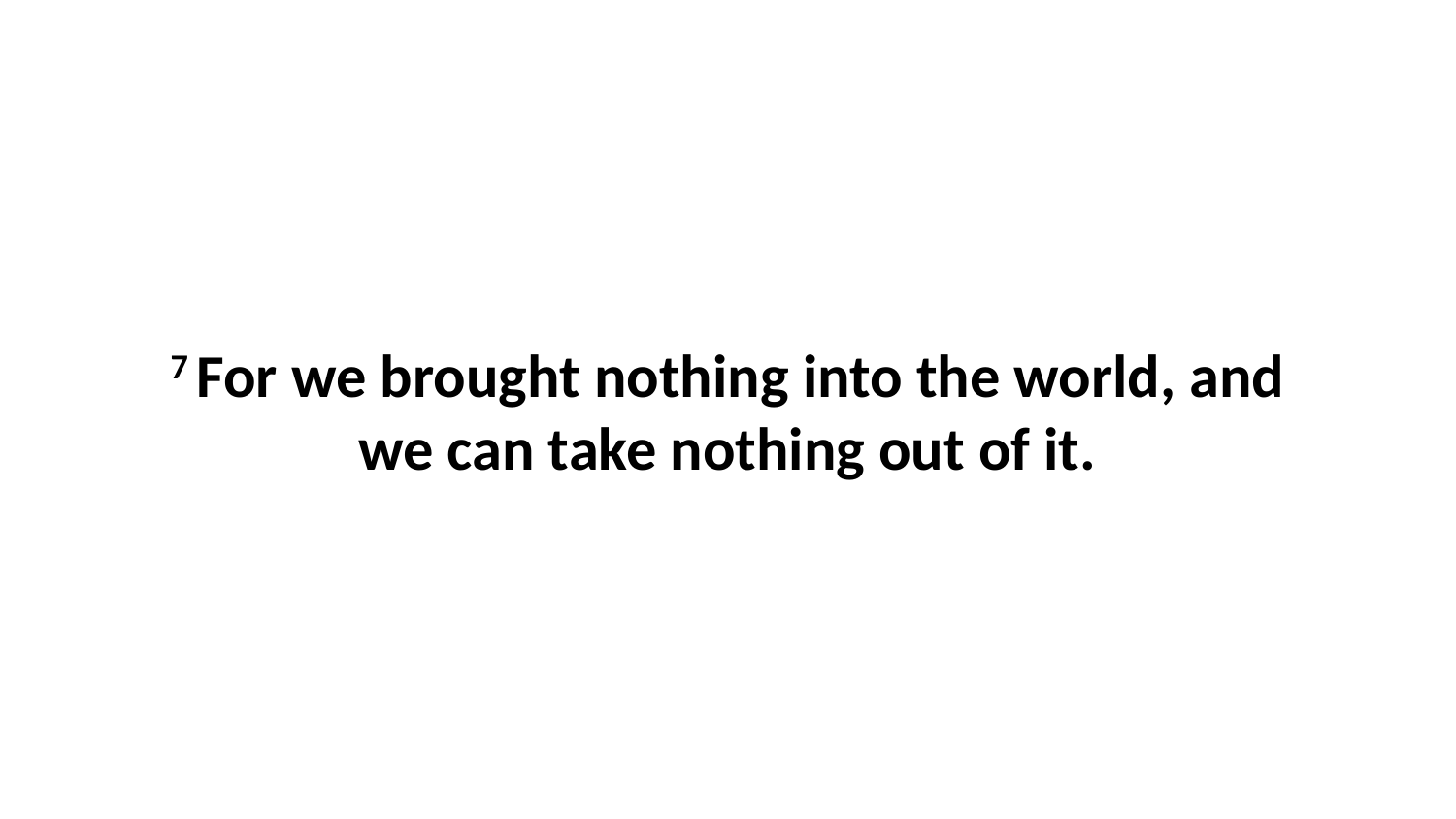

7 For we brought nothing into the world, and we can take nothing out of it.